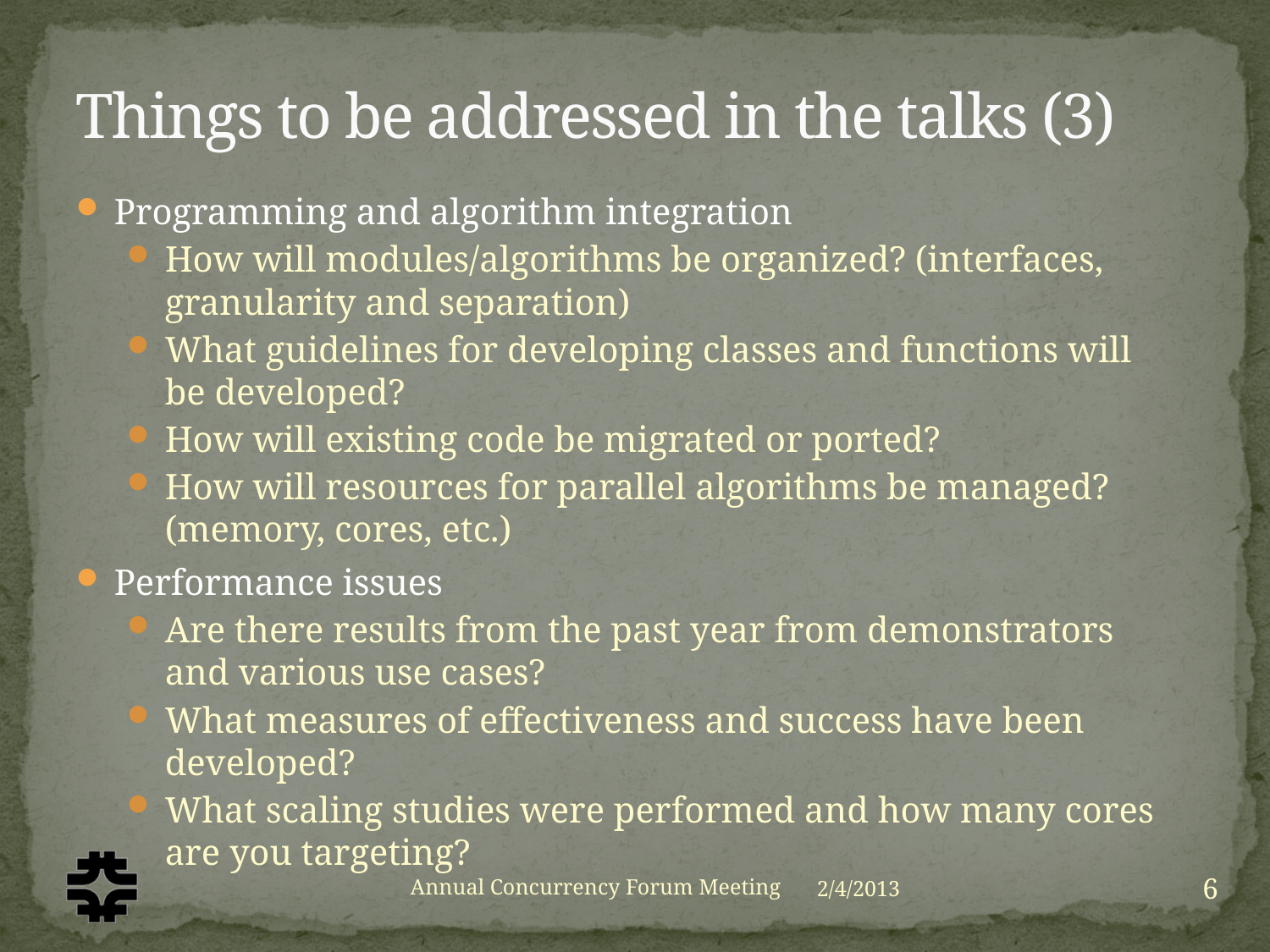

# Things to be addressed in the talks (3)
Programming and algorithm integration
How will modules/algorithms be organized? (interfaces, granularity and separation)
What guidelines for developing classes and functions will be developed?
How will existing code be migrated or ported?
How will resources for parallel algorithms be managed? (memory, cores, etc.)
Performance issues
Are there results from the past year from demonstrators and various use cases?
What measures of effectiveness and success have been developed?
What scaling studies were performed and how many cores are you targeting?

6
Annual Concurrency Forum Meeting
2/4/2013